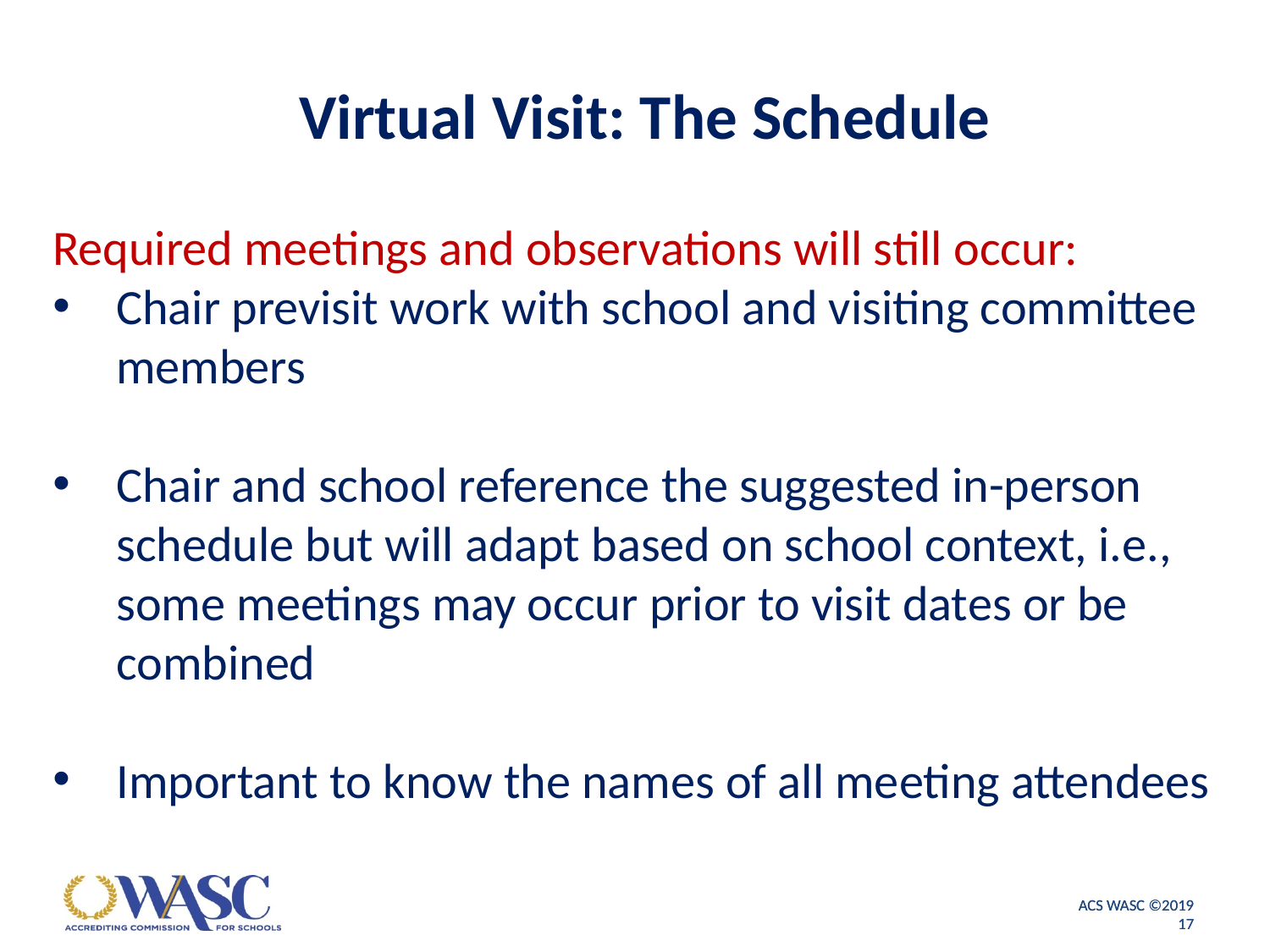

# Virtual Visit: The Schedule
Required meetings and observations will still occur:
Chair previsit work with school and visiting committee members

Chair and school reference the suggested in-person schedule but will adapt based on school context, i.e., some meetings may occur prior to visit dates or be combined

Important to know the names of all meeting attendees